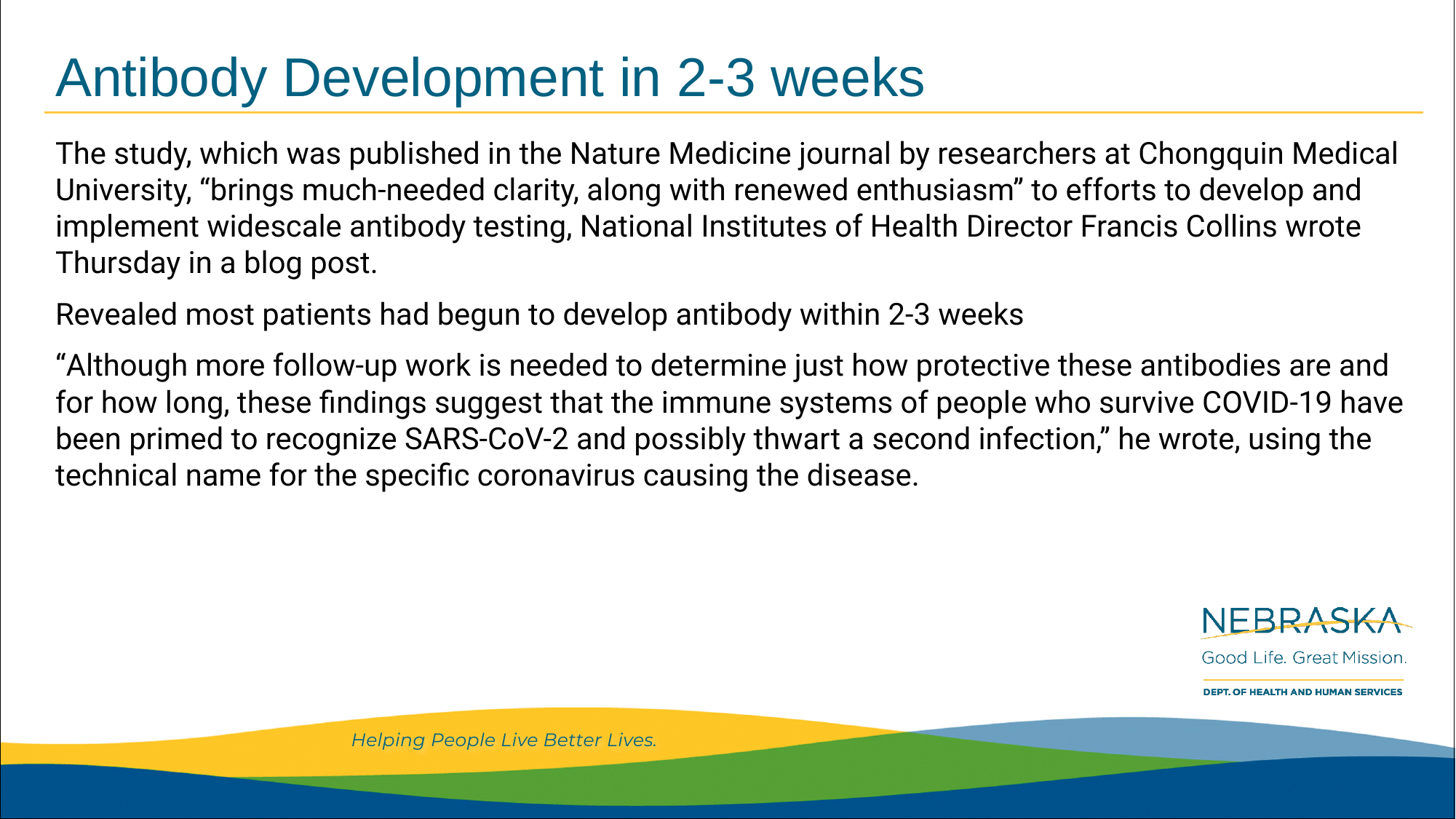

# Antibody Development in 2-3 weeks
The study, which was published in the Nature Medicine journal by researchers at Chongquin Medical University, “brings much-needed clarity, along with renewed enthusiasm” to efforts to develop and implement widescale antibody testing, National Institutes of Health Director Francis Collins wrote Thursday in a blog post.
Revealed most patients had begun to develop antibody within 2-3 weeks
“Although more follow-up work is needed to determine just how protective these antibodies are and for how long, these findings suggest that the immune systems of people who survive COVID-19 have been primed to recognize SARS-CoV-2 and possibly thwart a second infection,” he wrote, using the technical name for the specific coronavirus causing the disease.